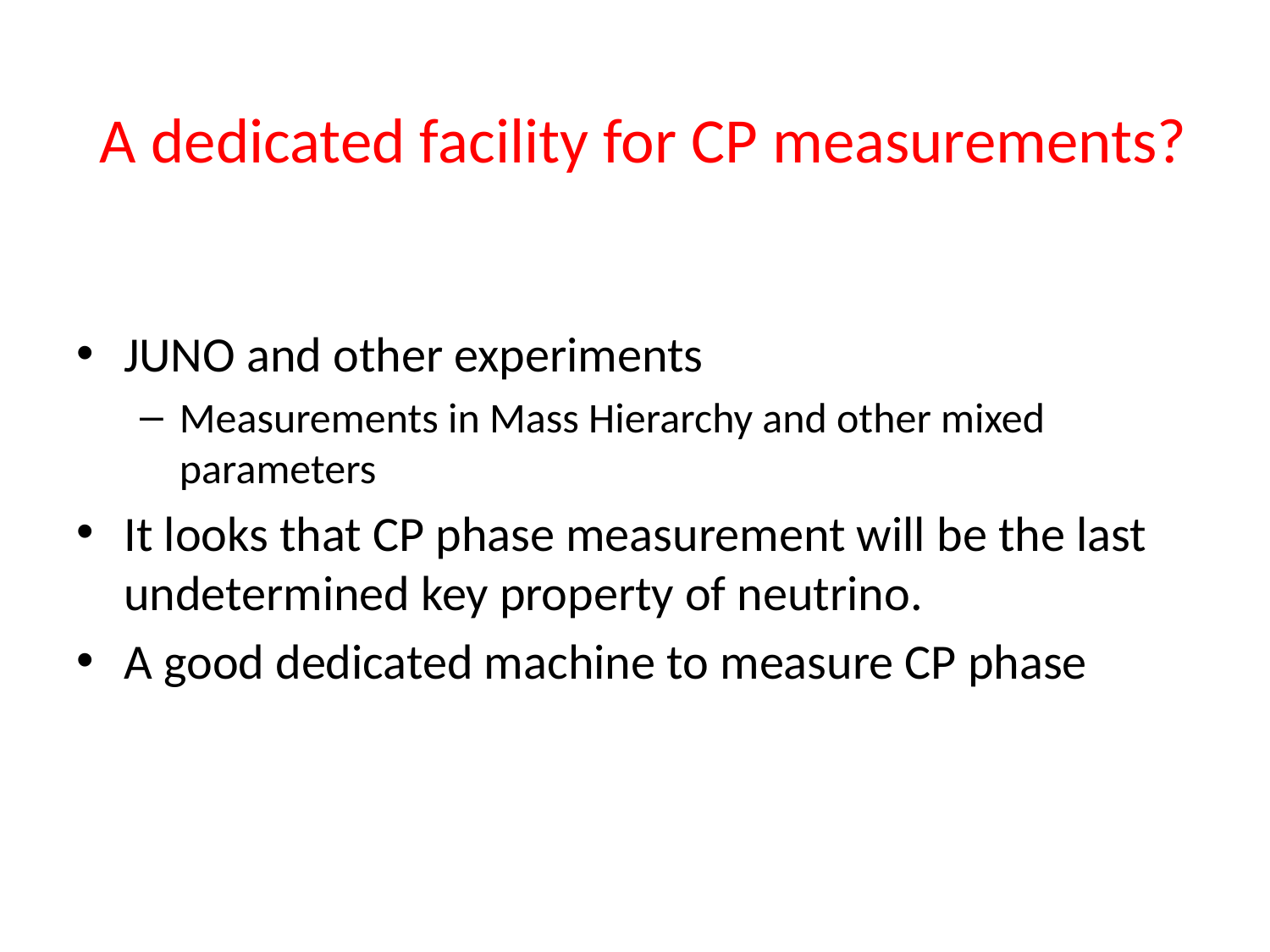

# A dedicated facility for CP measurements?
JUNO and other experiments
Measurements in Mass Hierarchy and other mixed parameters
It looks that CP phase measurement will be the last undetermined key property of neutrino.
A good dedicated machine to measure CP phase